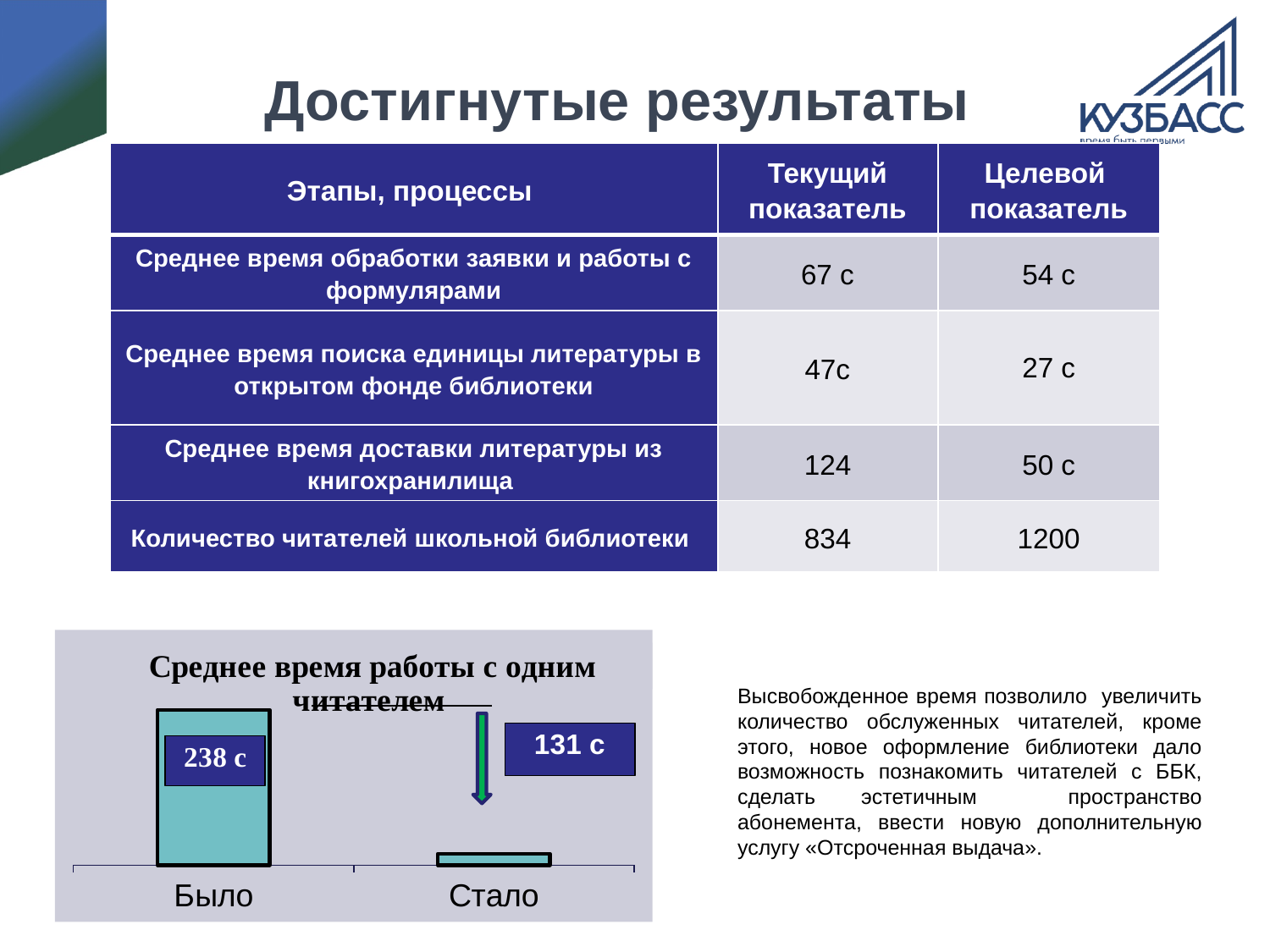

# Достигнутые результаты
| Этапы, процессы | Текущий показатель | Целевой показатель |
| --- | --- | --- |
| Среднее время обработки заявки и работы с формулярами | 67 с | 54 с |
| Среднее время поиска единицы литературы в открытом фонде библиотеки | 47с | 27 с |
| Среднее время доставки литературы из книгохранилища | 124 | 50 с |
| Количество читателей школьной библиотеки | 834 | 1200 |

### Chart

| Category | Ряд 1 |
|---|---|
| Было | 135.0 |
| Стало | 10.0 |
Высвобожденное время позволило  увеличить количество обслуженных читателей, кроме этого, новое оформление библиотеки дало возможность познакомить читателей с ББК, сделать эстетичным  пространство абонемента, ввести новую дополнительную услугу «Отсроченная выдача».